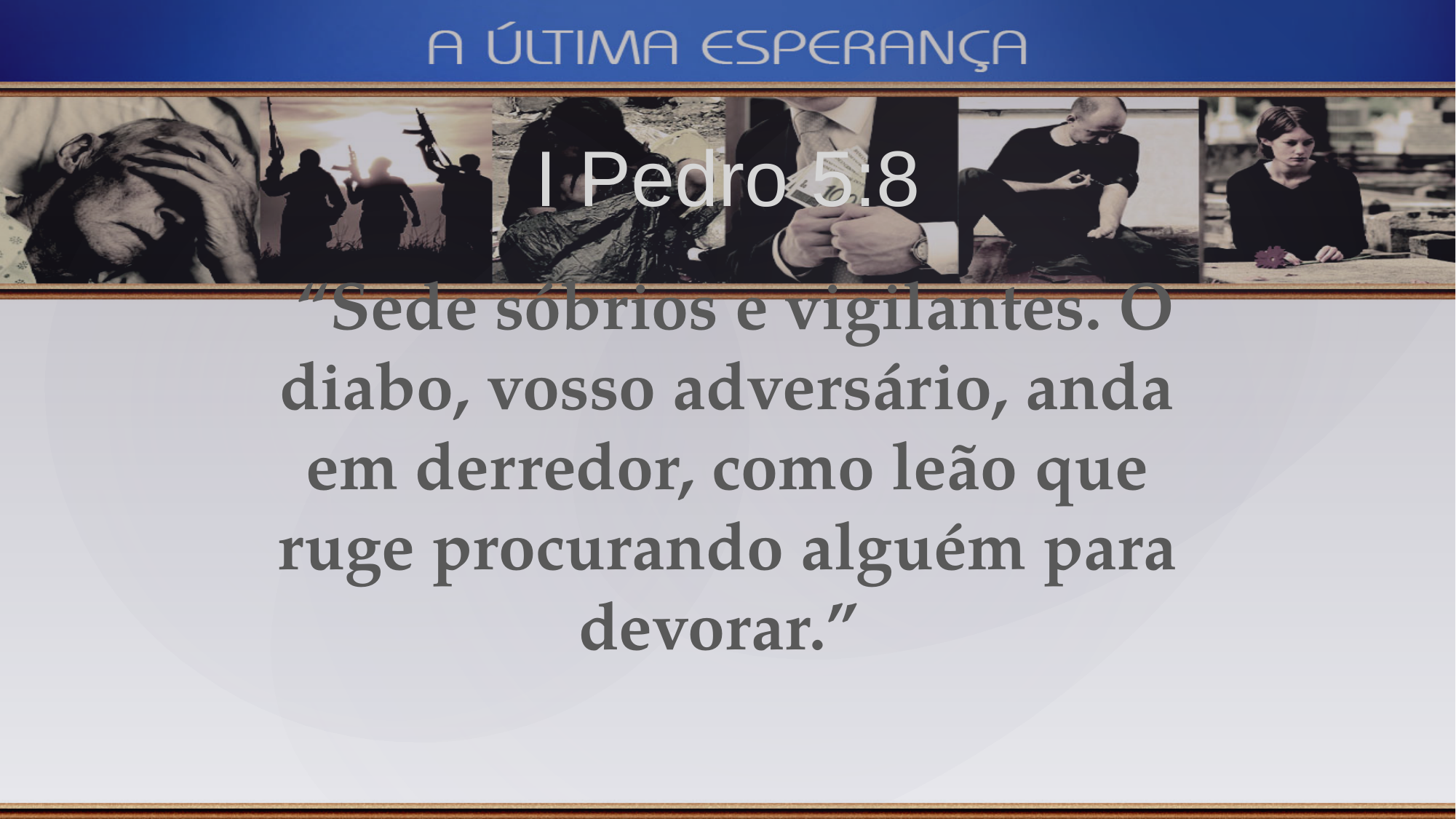

I Pedro 5:8

 “Sede sóbrios e vigilantes. O diabo, vosso adversário, anda em derredor, como leão que ruge procurando alguém para devorar.”